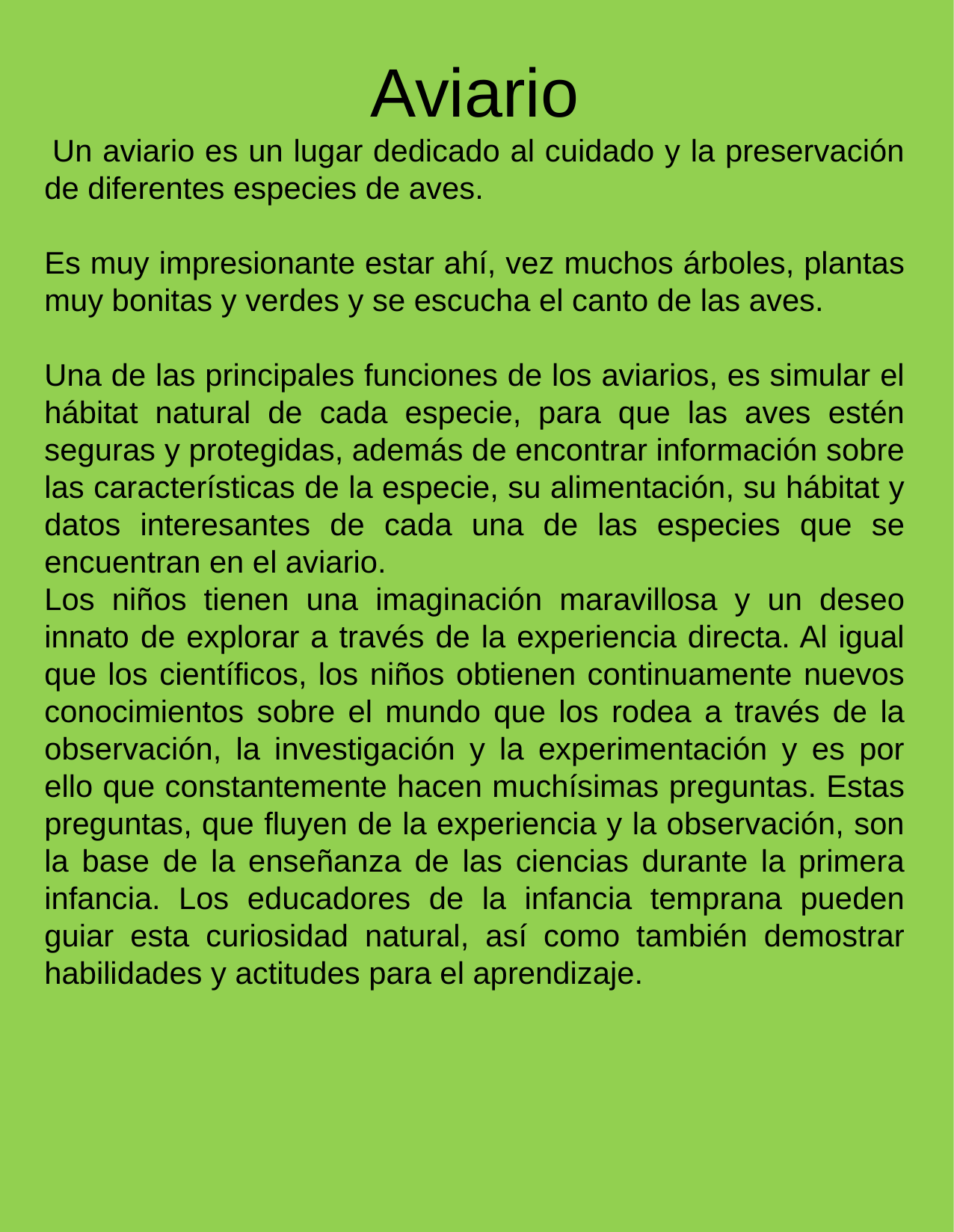

Aviario
 Un aviario es un lugar dedicado al cuidado y la preservación de diferentes especies de aves.

Es muy impresionante estar ahí, vez muchos árboles, plantas muy bonitas y verdes y se escucha el canto de las aves.

Una de las principales funciones de los aviarios, es simular el hábitat natural de cada especie, para que las aves estén seguras y protegidas, además de encontrar información sobre las características de la especie, su alimentación, su hábitat y datos interesantes de cada una de las especies que se encuentran en el aviario.
Los niños tienen una imaginación maravillosa y un deseo innato de explorar a través de la experiencia directa. Al igual que los científicos, los niños obtienen continuamente nuevos conocimientos sobre el mundo que los rodea a través de la observación, la investigación y la experimentación y es por ello que constantemente hacen muchísimas preguntas. Estas preguntas, que fluyen de la experiencia y la observación, son la base de la enseñanza de las ciencias durante la primera infancia. Los educadores de la infancia temprana pueden guiar esta curiosidad natural, así como también demostrar habilidades y actitudes para el aprendizaje.